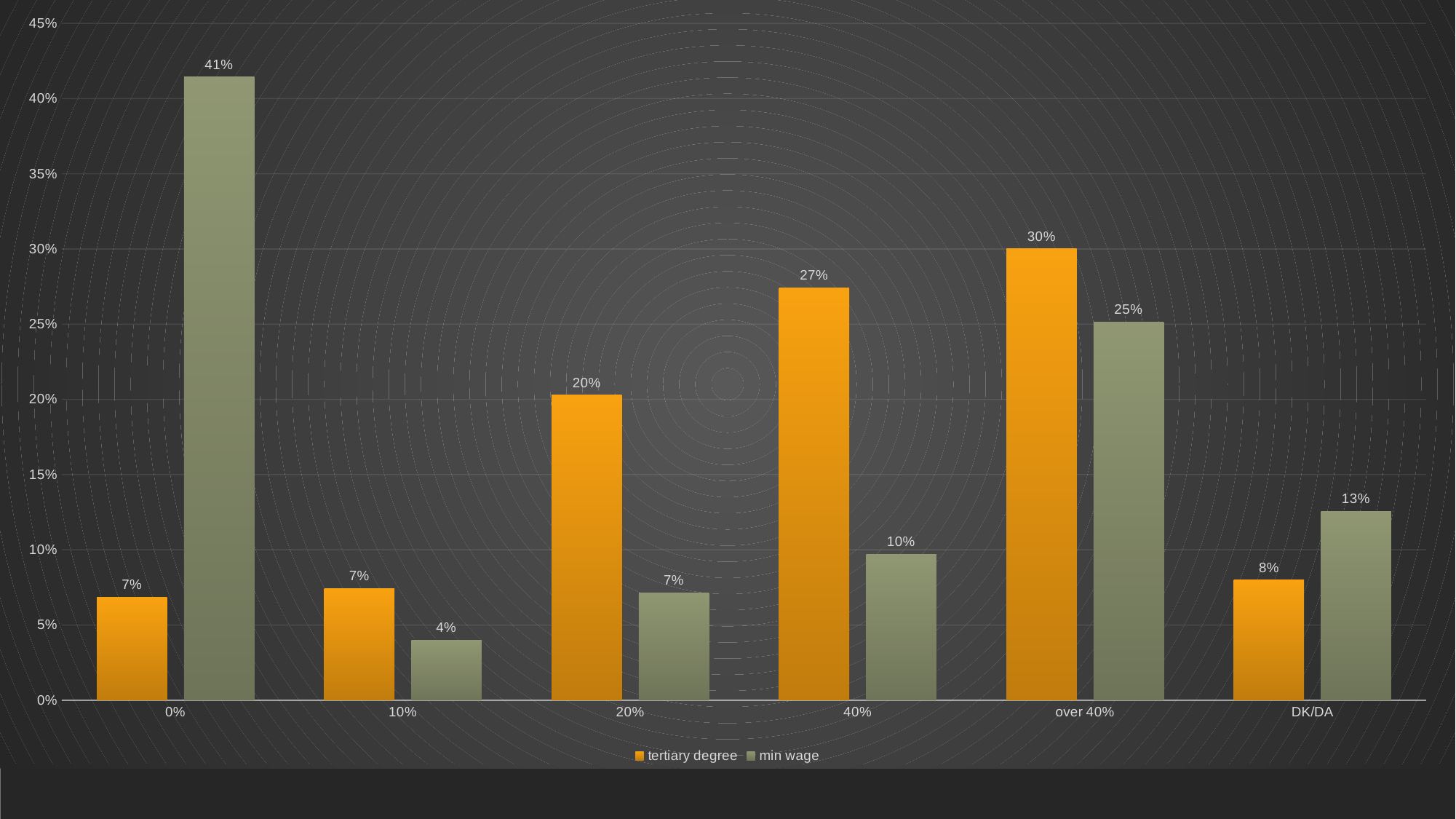

### Chart

| Category | tertiary degree | min wage |
|---|---|---|
| 0% | 0.0685714285714286 | 0.414285714285714 |
| 10% | 0.0742857142857143 | 0.04 |
| 20% | 0.202857142857143 | 0.0714285714285714 |
| 40% | 0.274285714285714 | 0.0971428571428571 |
| over 40% | 0.3 | 0.251428571428571 |
| DK/DA | 0.08 | 0.125714285714286 |